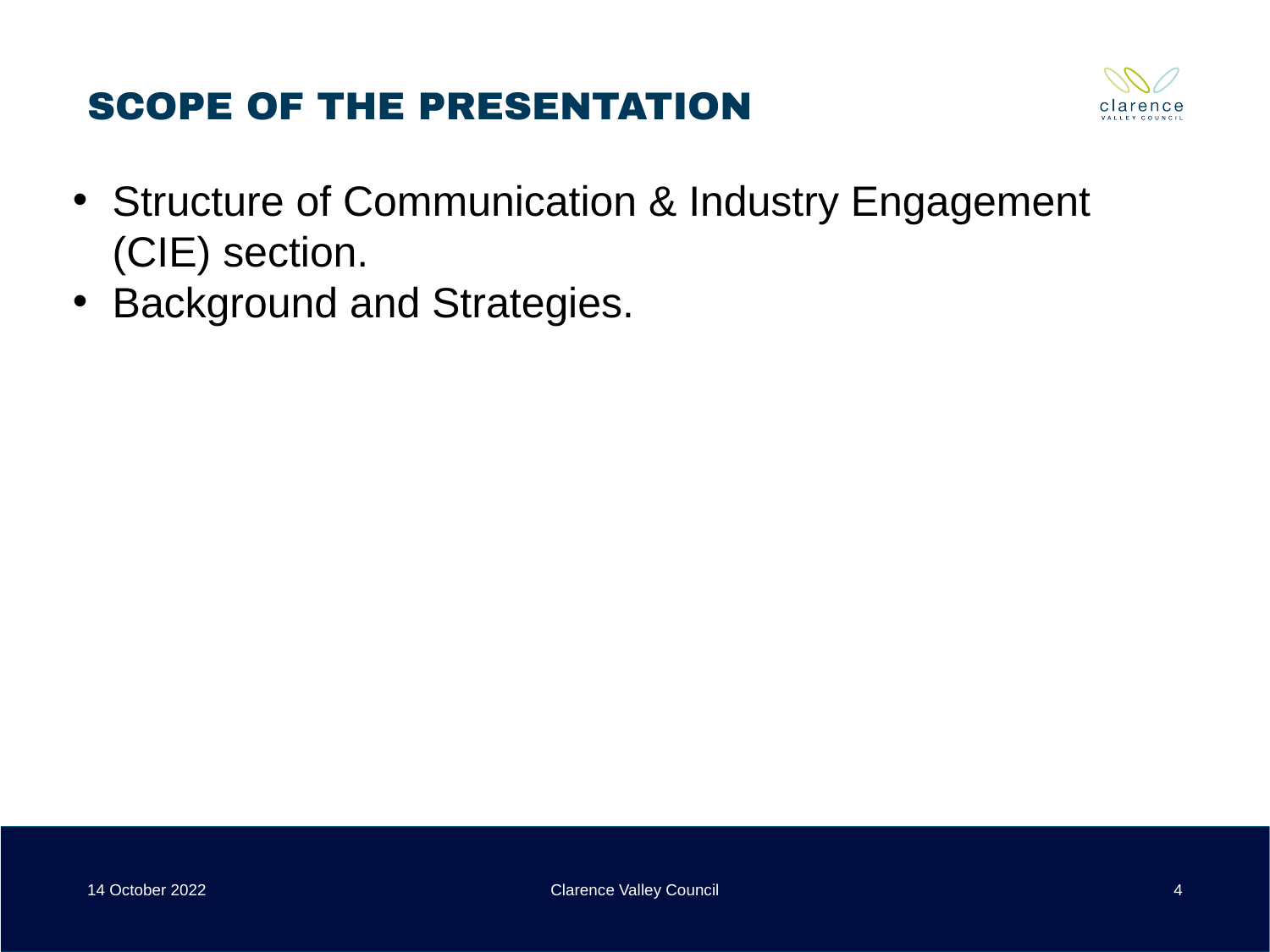

# Scope of the Presentation
Structure of Communication & Industry Engagement (CIE) section.
Background and Strategies.

4
14 October 2022
Clarence Valley Council